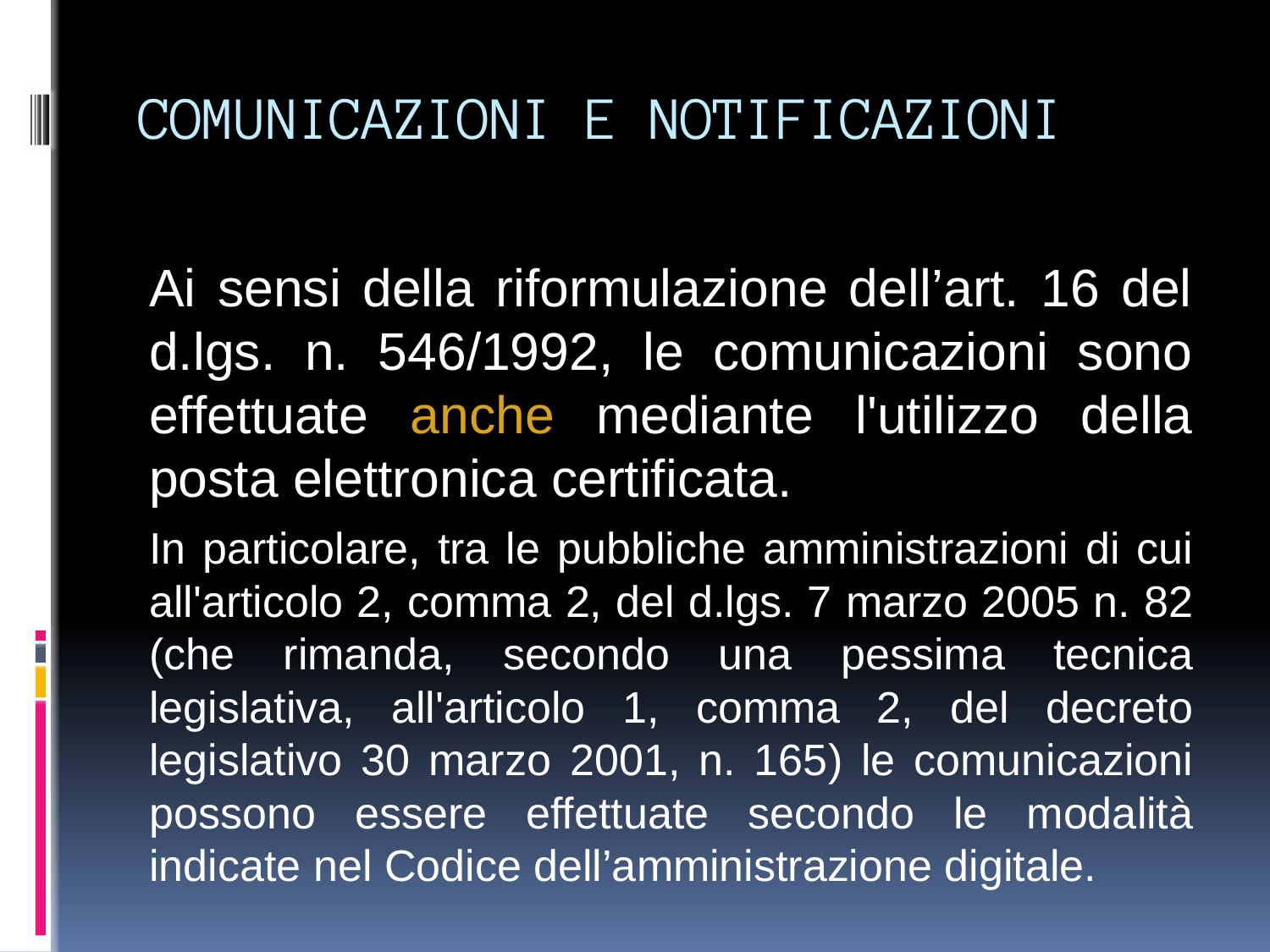

# COMUNICAZIONI E NOTIFICAZIONI
Ai sensi della riformulazione dell’art. 16 del d.lgs. n. 546/1992, le comunicazioni sono effettuate anche mediante l'utilizzo della posta elettronica certificata.
In particolare, tra le pubbliche amministrazioni di cui all'articolo 2, comma 2, del d.lgs. 7 marzo 2005 n. 82 (che rimanda, secondo una pessima tecnica legislativa, all'articolo 1, comma 2, del decreto legislativo 30 marzo 2001, n. 165) le comunicazioni possono essere effettuate secondo le modalità indicate nel Codice dell’amministrazione digitale.